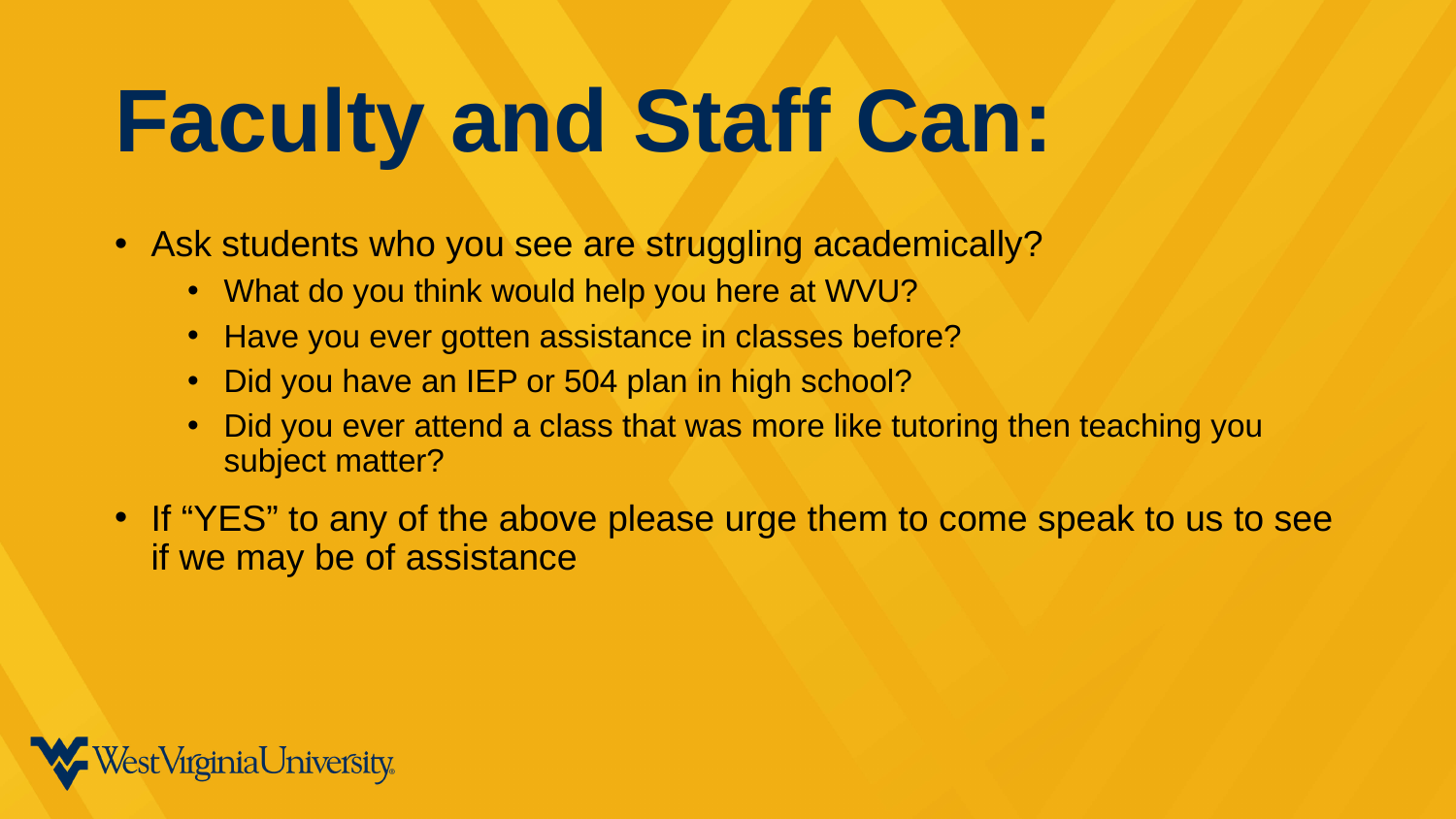

# Faculty and Staff Can:
Ask students who you see are struggling academically?
What do you think would help you here at WVU?
Have you ever gotten assistance in classes before?
Did you have an IEP or 504 plan in high school?
Did you ever attend a class that was more like tutoring then teaching you subject matter?
If “YES” to any of the above please urge them to come speak to us to see if we may be of assistance